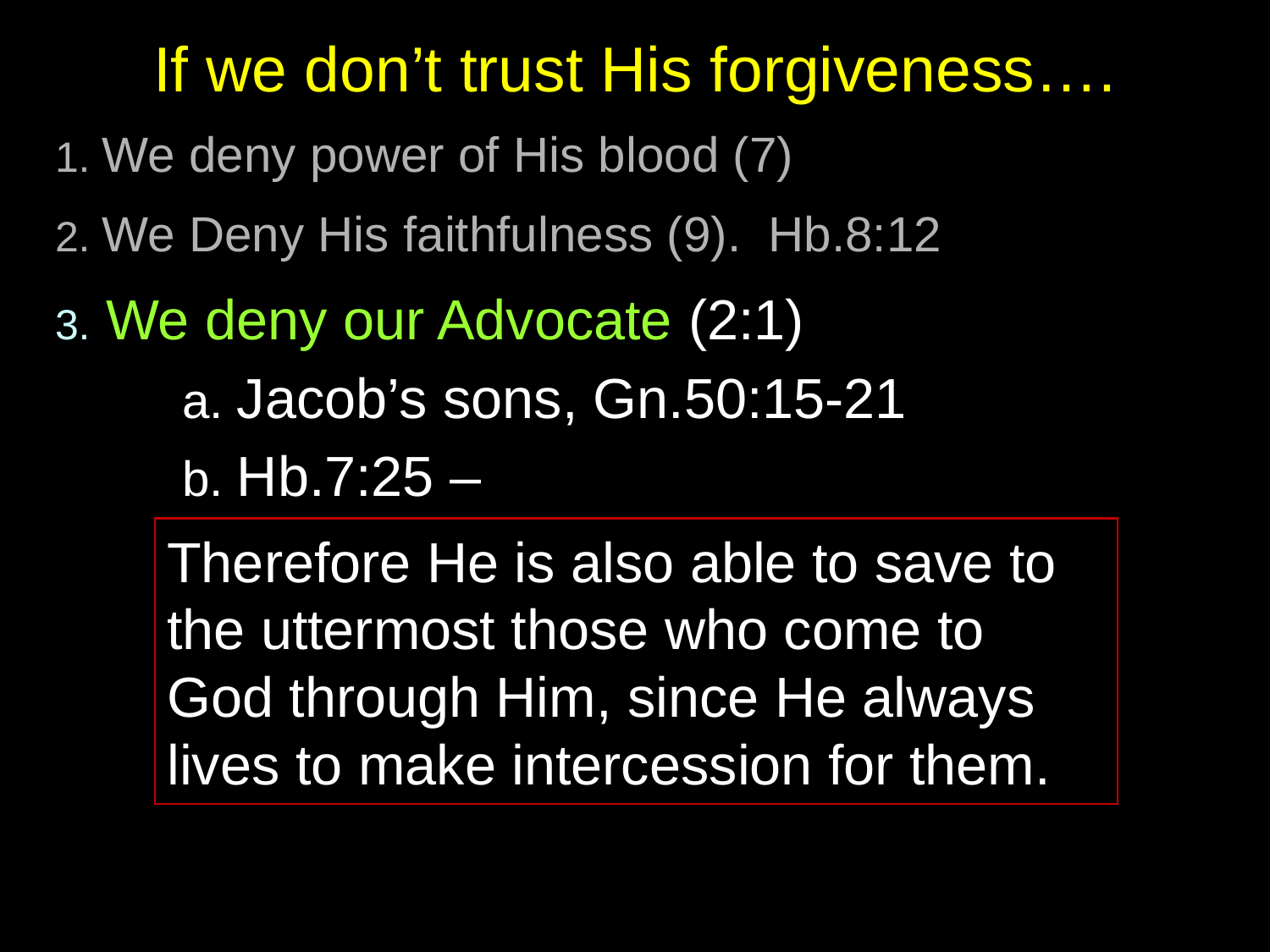

# If we don’t trust His forgiveness….
1. We deny power of His blood (7)
2. We Deny His faithfulness (9).  Hb.8:12
3. We deny our Advocate (2:1)
	a. Jacob’s sons, Gn.50:15-21
	b. Hb.7:25 –
Therefore He is also able to save to the uttermost those who come to God through Him, since He always lives to make intercession for them.